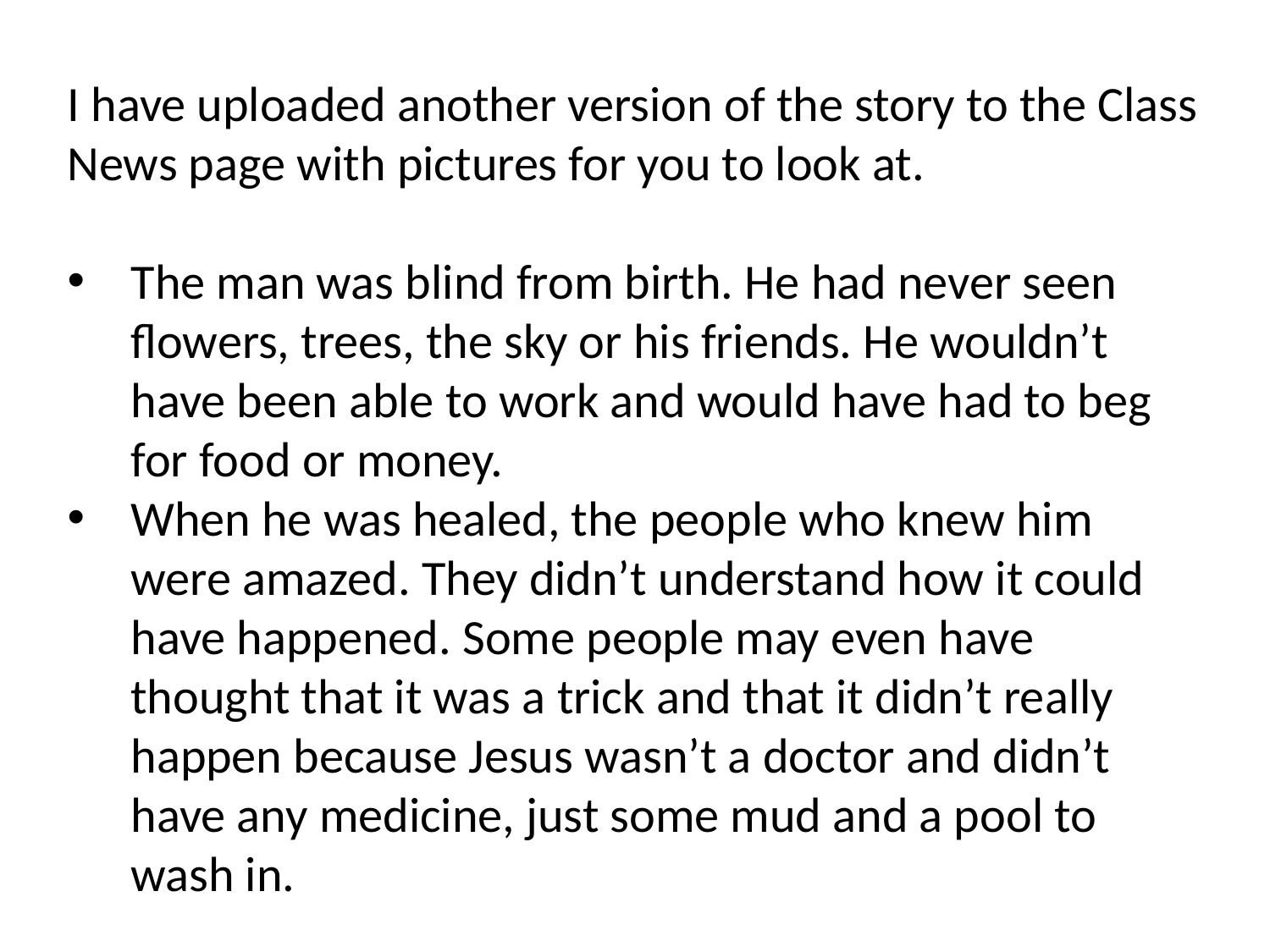

I have uploaded another version of the story to the Class News page with pictures for you to look at.

The man was blind from birth. He had never seen flowers, trees, the sky or his friends. He wouldn’t have been able to work and would have had to beg for food or money.
When he was healed, the people who knew him were amazed. They didn’t understand how it could have happened. Some people may even have thought that it was a trick and that it didn’t really happen because Jesus wasn’t a doctor and didn’t have any medicine, just some mud and a pool to wash in.